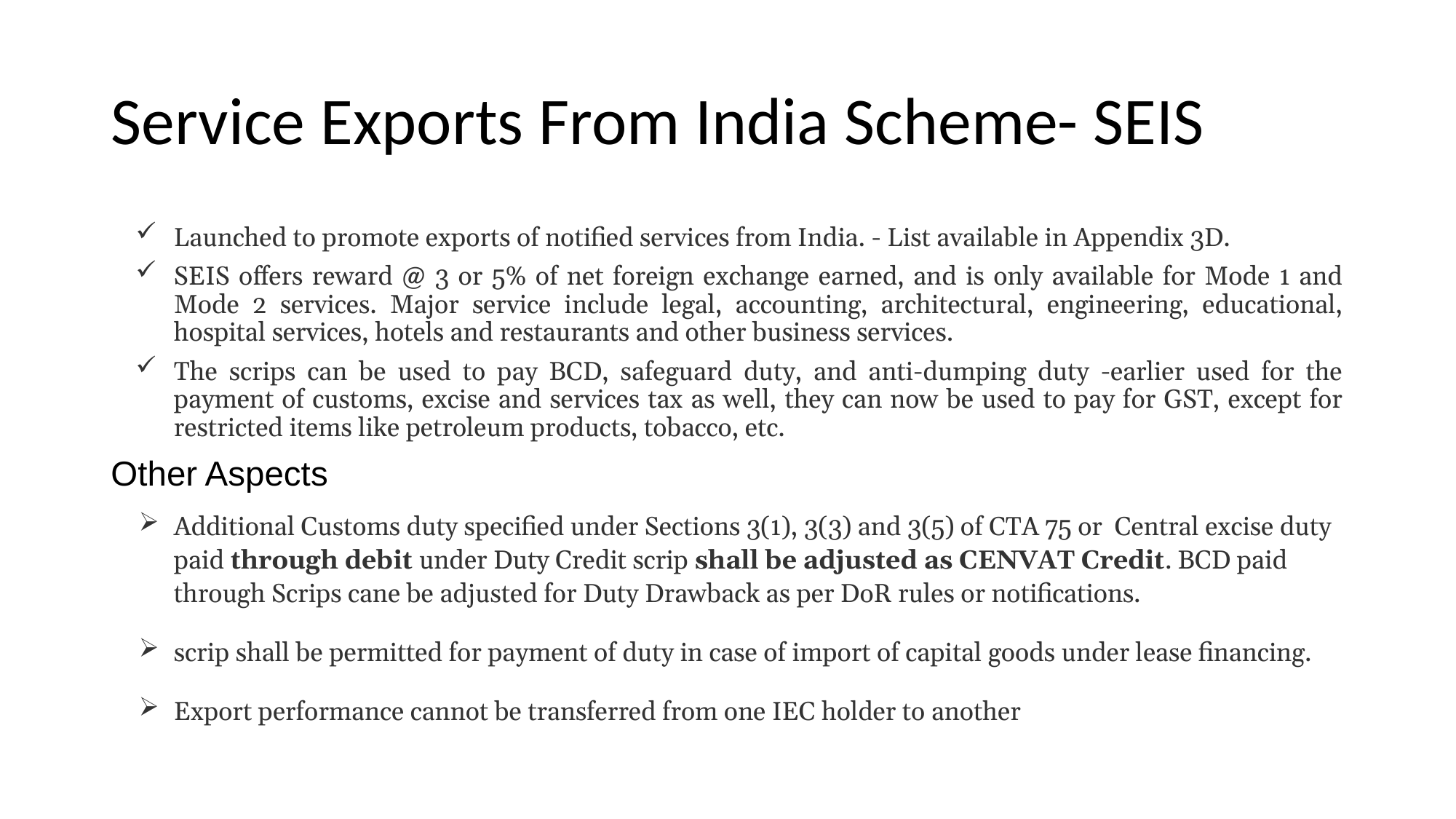

# Service Exports From India Scheme- SEIS
Launched to promote exports of notified services from India. - List available in Appendix 3D.
SEIS offers reward @ 3 or 5% of net foreign exchange earned, and is only available for Mode 1 and Mode 2 services. Major service include legal, accounting, architectural, engineering, educational, hospital services, hotels and restaurants and other business services.
The scrips can be used to pay BCD, safeguard duty, and anti-dumping duty -earlier used for the payment of customs, excise and services tax as well, they can now be used to pay for GST, except for restricted items like petroleum products, tobacco, etc.
Other Aspects
Additional Customs duty specified under Sections 3(1), 3(3) and 3(5) of CTA 75 or  Central excise duty paid through debit under Duty Credit scrip shall be adjusted as CENVAT Credit. BCD paid through Scrips cane be adjusted for Duty Drawback as per DoR rules or notifications.
scrip shall be permitted for payment of duty in case of import of capital goods under lease financing.
Export performance cannot be transferred from one IEC holder to another